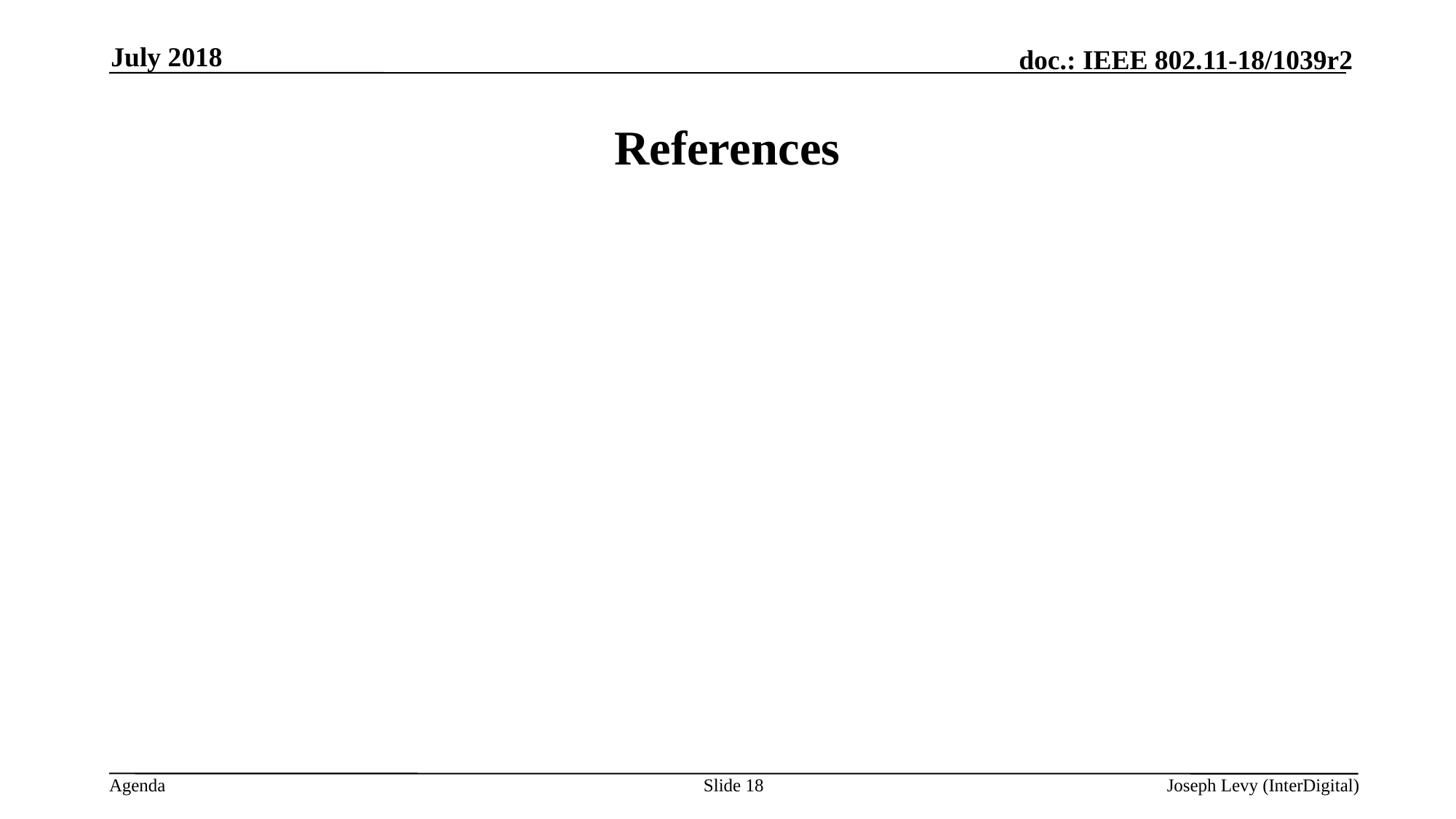

July 2018
# References

Slide 18
Joseph Levy (InterDigital)